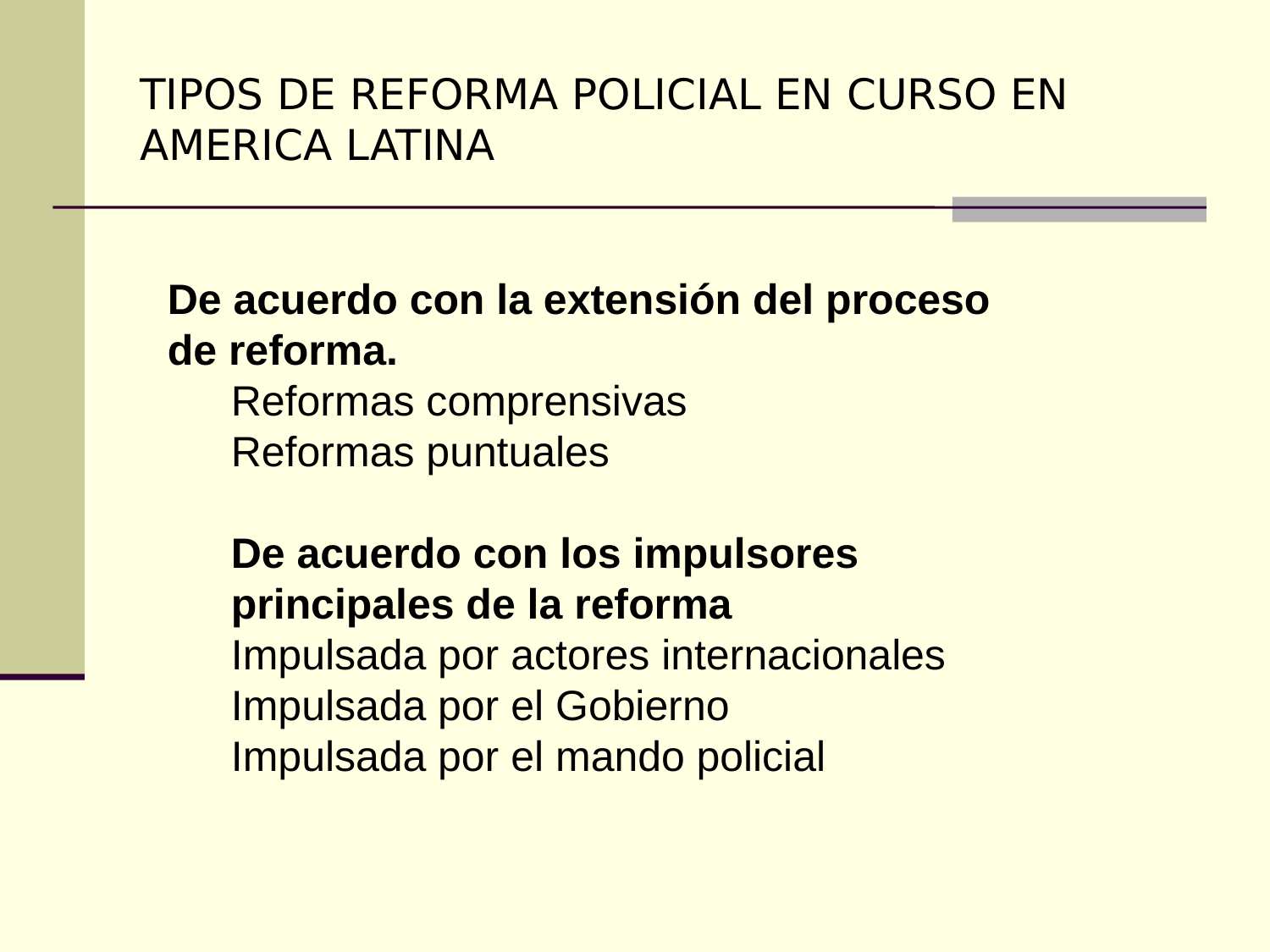

# TIPOS DE REFORMA POLICIAL EN CURSO EN AMERICA LATINA
De acuerdo con la extensión del proceso de reforma.
Reformas comprensivas
Reformas puntuales

De acuerdo con los impulsores principales de la reforma
Impulsada por actores internacionales
Impulsada por el Gobierno
Impulsada por el mando policial